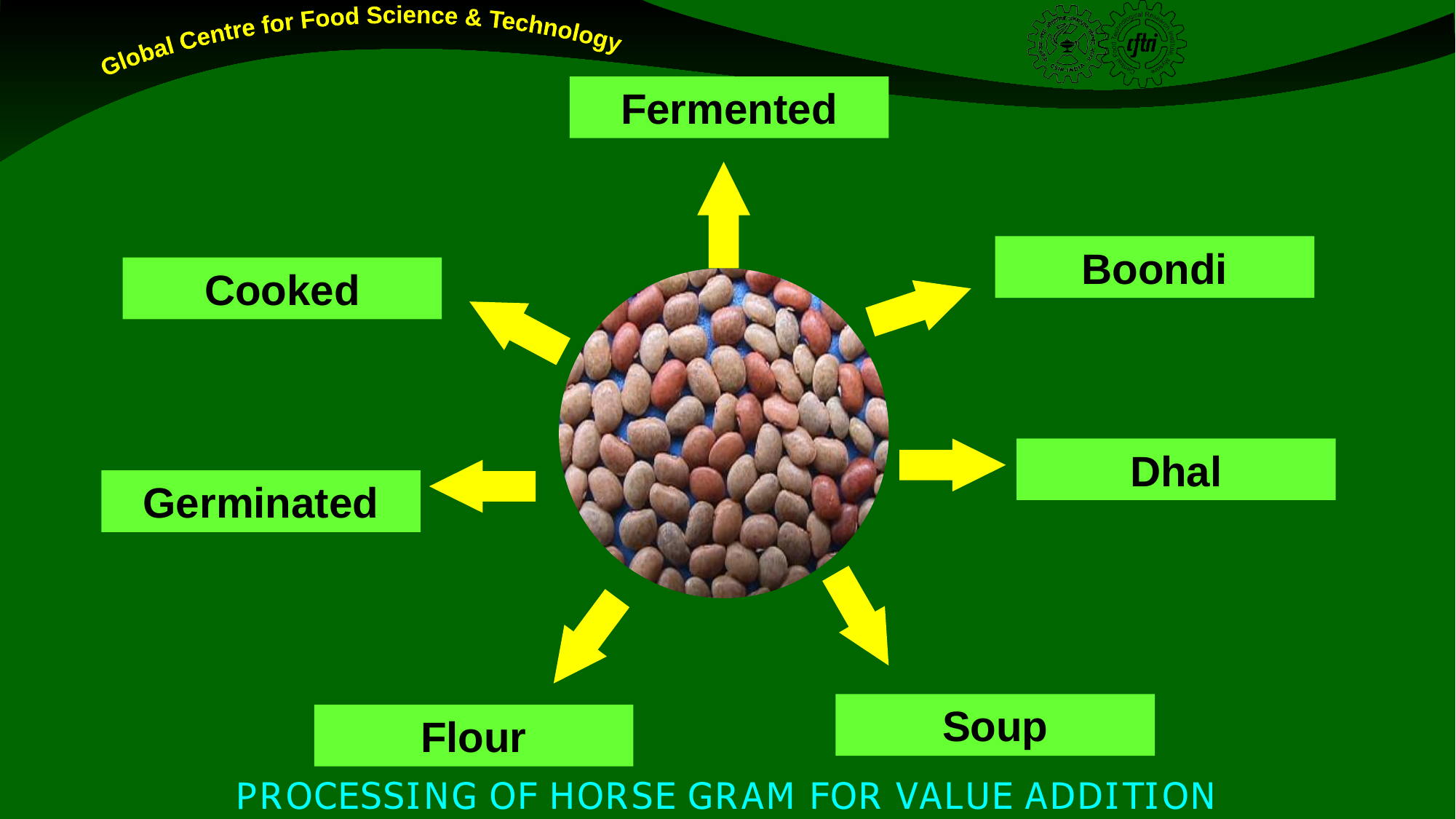

Fermented

Boondi
Cooked

Dhal

Germinated

Soup
Flour
PROCESSING OF HORSE GRAM FOR VALUE ADDITION